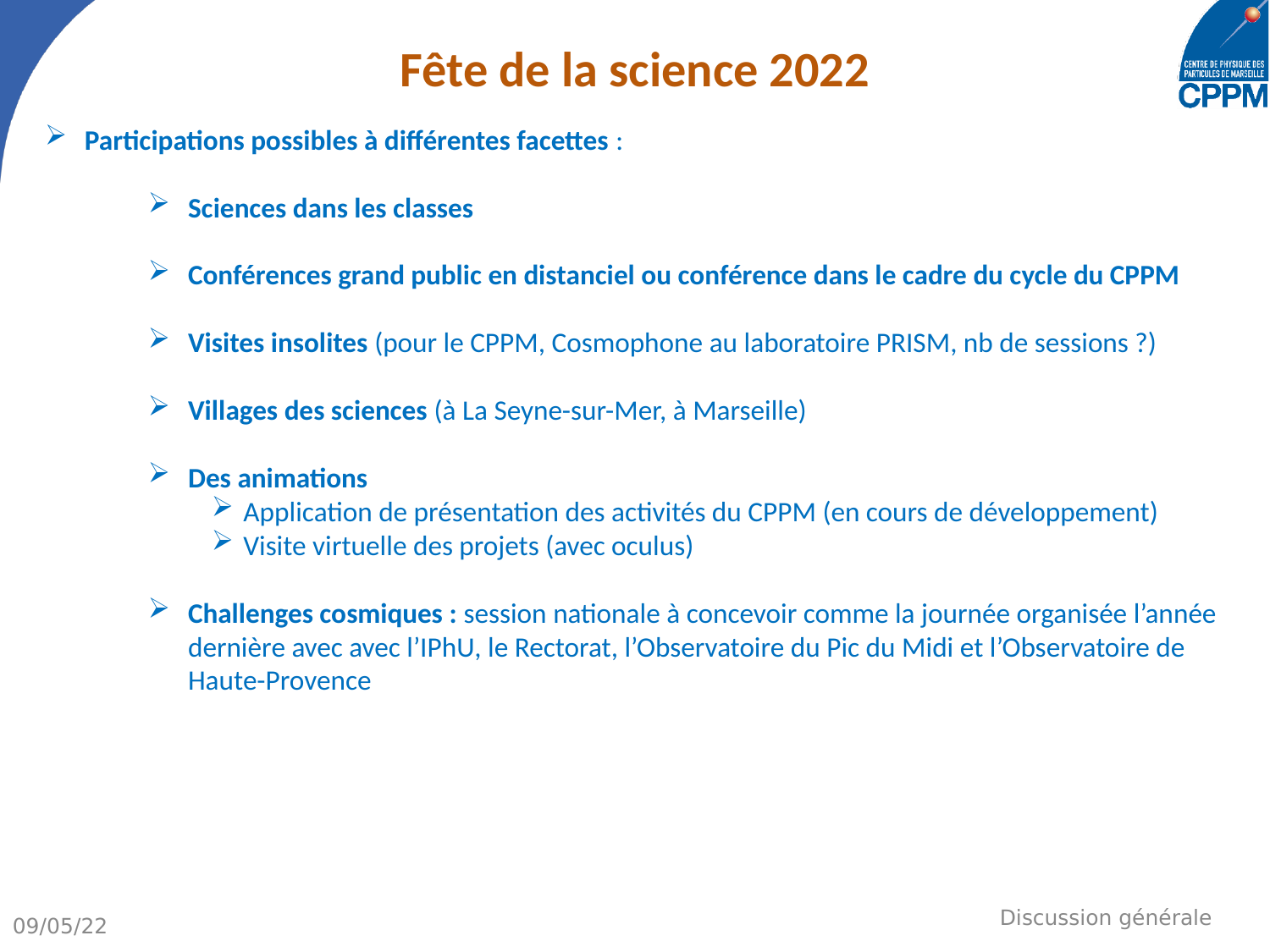

# Fête de la science 2022
Participations possibles à différentes facettes :

Sciences dans les classes

Conférences grand public en distanciel ou conférence dans le cadre du cycle du CPPM

Visites insolites (pour le CPPM, Cosmophone au laboratoire PRISM, nb de sessions ?)

Villages des sciences (à La Seyne-sur-Mer, à Marseille)

Des animations
Application de présentation des activités du CPPM (en cours de développement)
Visite virtuelle des projets (avec oculus)

Challenges cosmiques : session nationale à concevoir comme la journée organisée l’année dernière avec avec l’IPhU, le Rectorat, l’Observatoire du Pic du Midi et l’Observatoire de Haute-Provence

Discussion générale
09/05/22